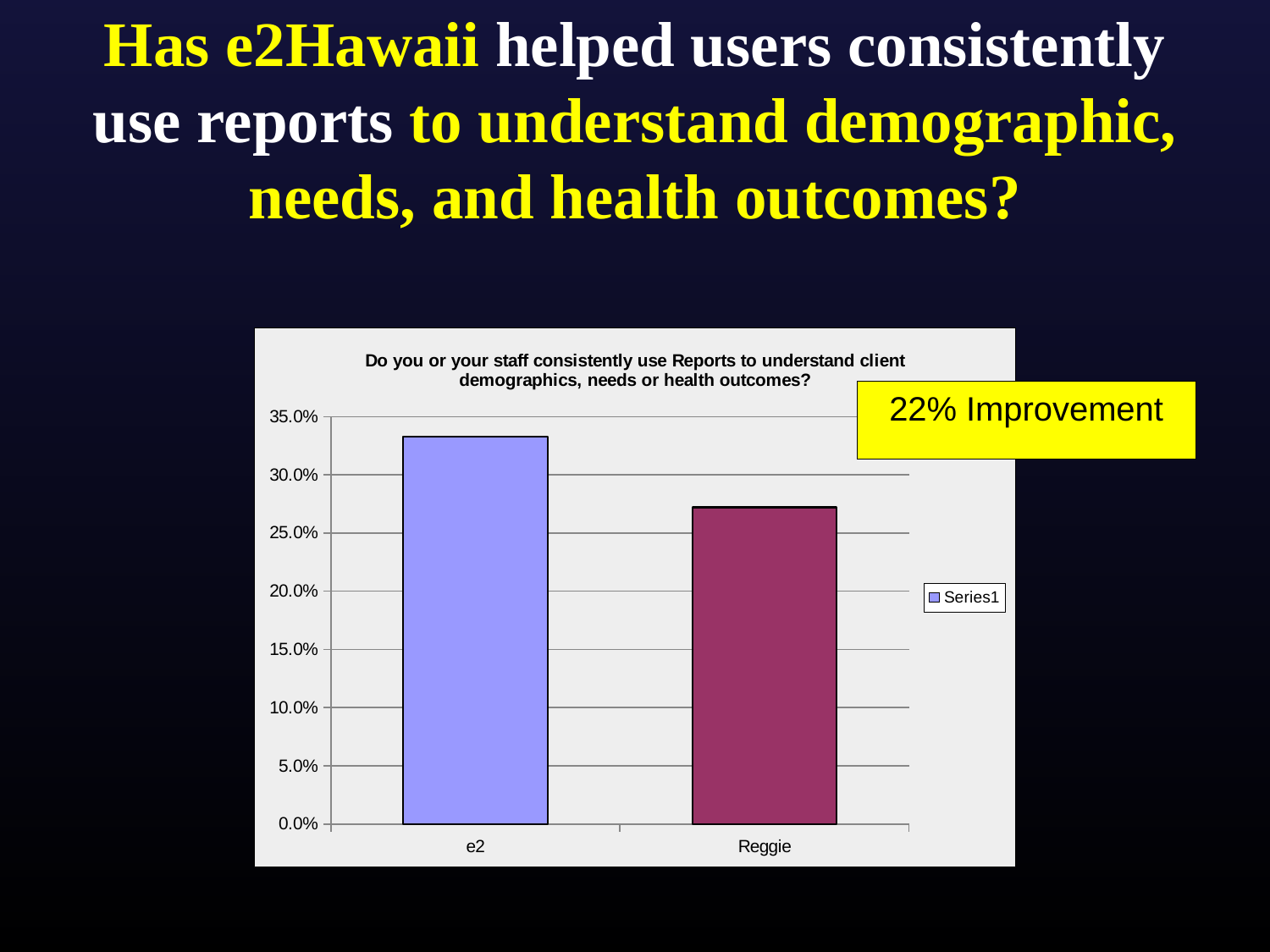

# Has e2Hawaii helped users consistently use reports to understand demographic, needs, and health outcomes?

### Chart: Do you or your staff consistently use Reports to understand client demographics, needs or health outcomes?

| Category |  |
|---|---|
| e2 | 0.333000000000002 |
| Reggie | 0.272 |
22% Improvement